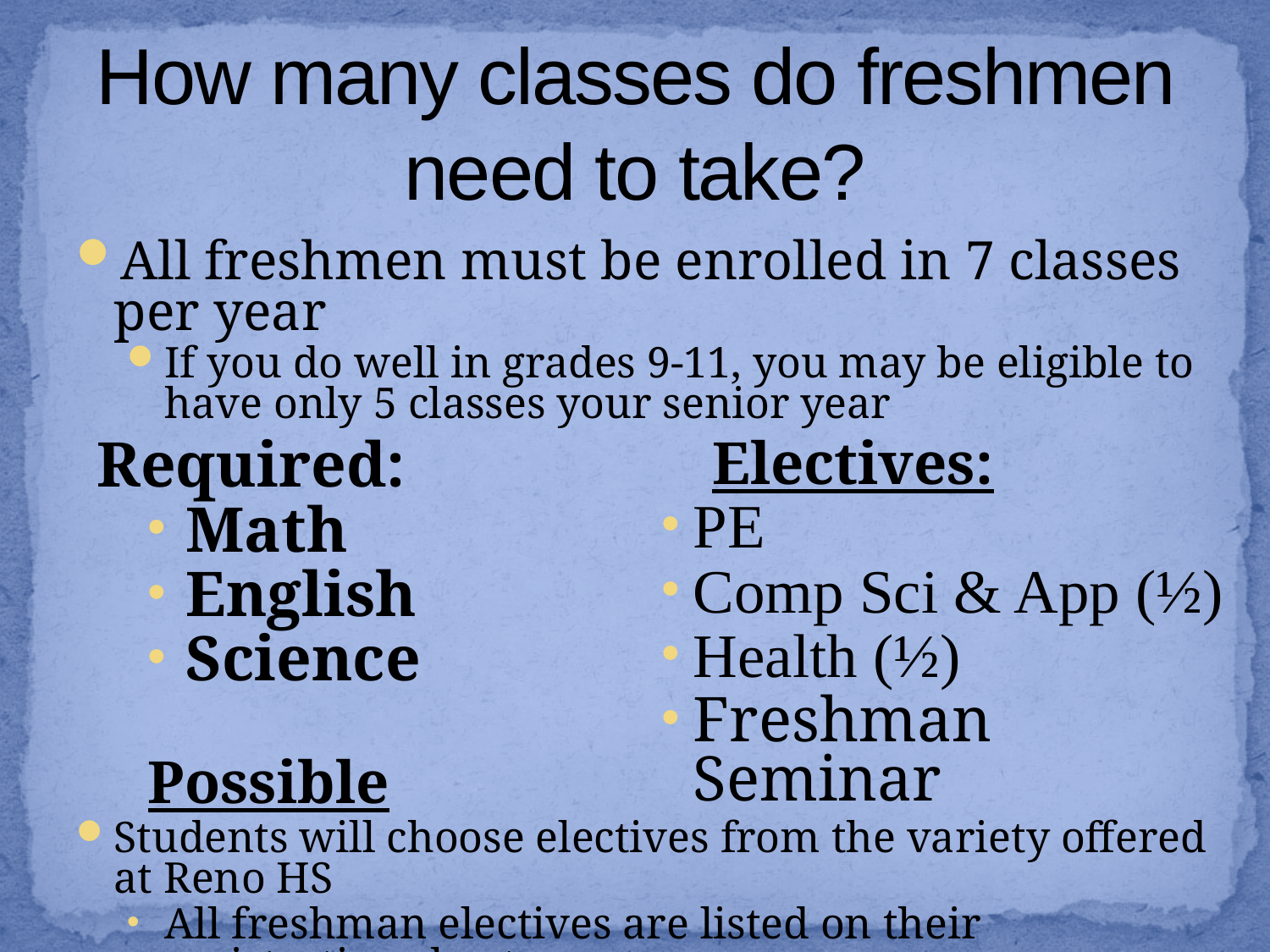

# How many classes do freshmen need to take?
All freshmen must be enrolled in 7 classes per year
If you do well in grades 9-11, you may be eligible to have only 5 classes your senior year

Students will choose electives from the variety offered at Reno HS
All freshman electives are listed on their registration sheet
Required:
Math
English
Science

Possible Electives:
PE
Comp Sci & App (½)
Health (½)
Freshman Seminar